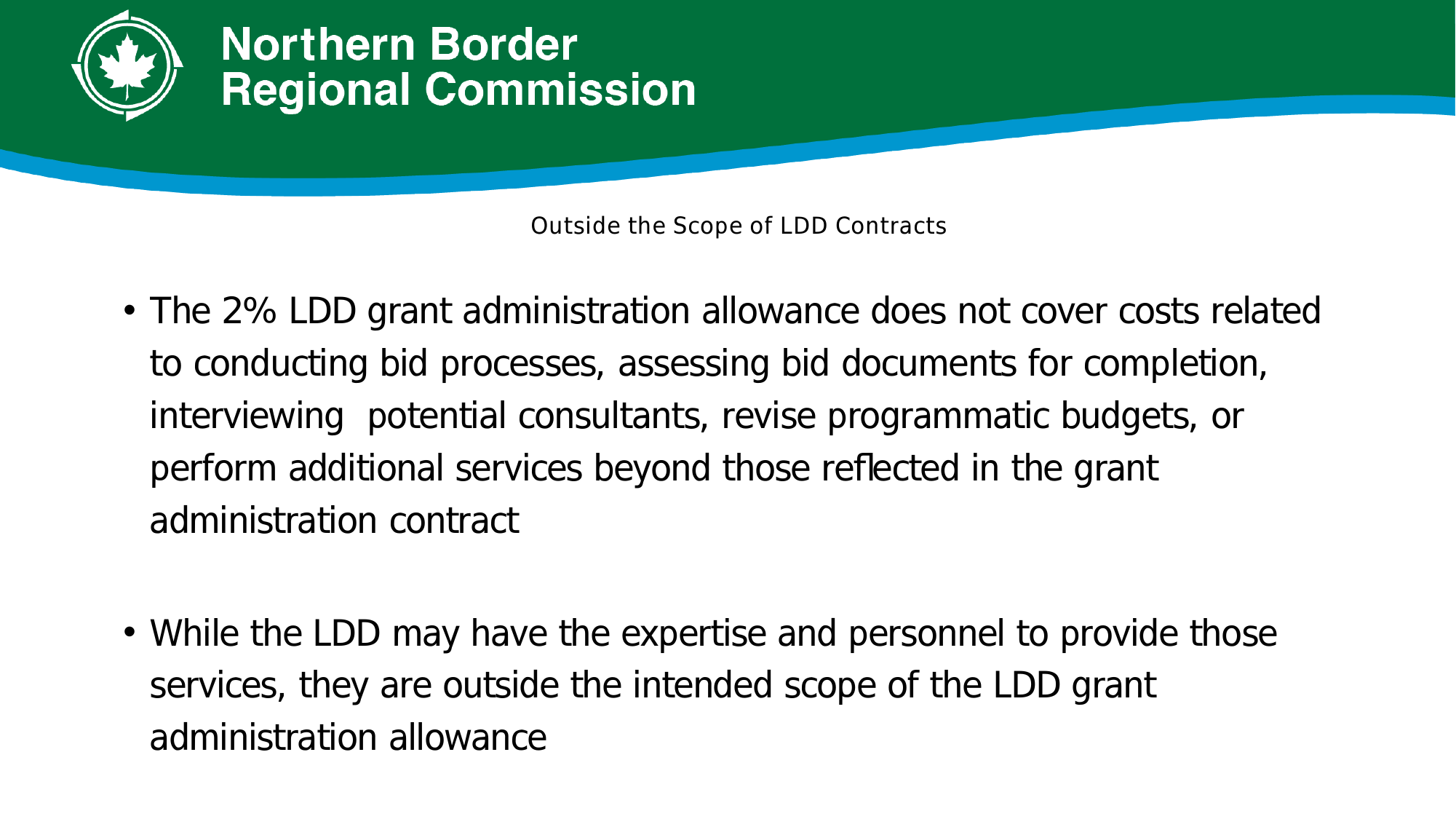

# Outside the Scope of LDD Contracts
The 2% LDD grant administration allowance does not cover costs related to conducting bid processes, assessing bid documents for completion, interviewing  potential consultants, revise programmatic budgets, or perform additional services beyond those reflected in the grant administration contract

While the LDD may have the expertise and personnel to provide those services, they are outside the intended scope of the LDD grant administration allowance